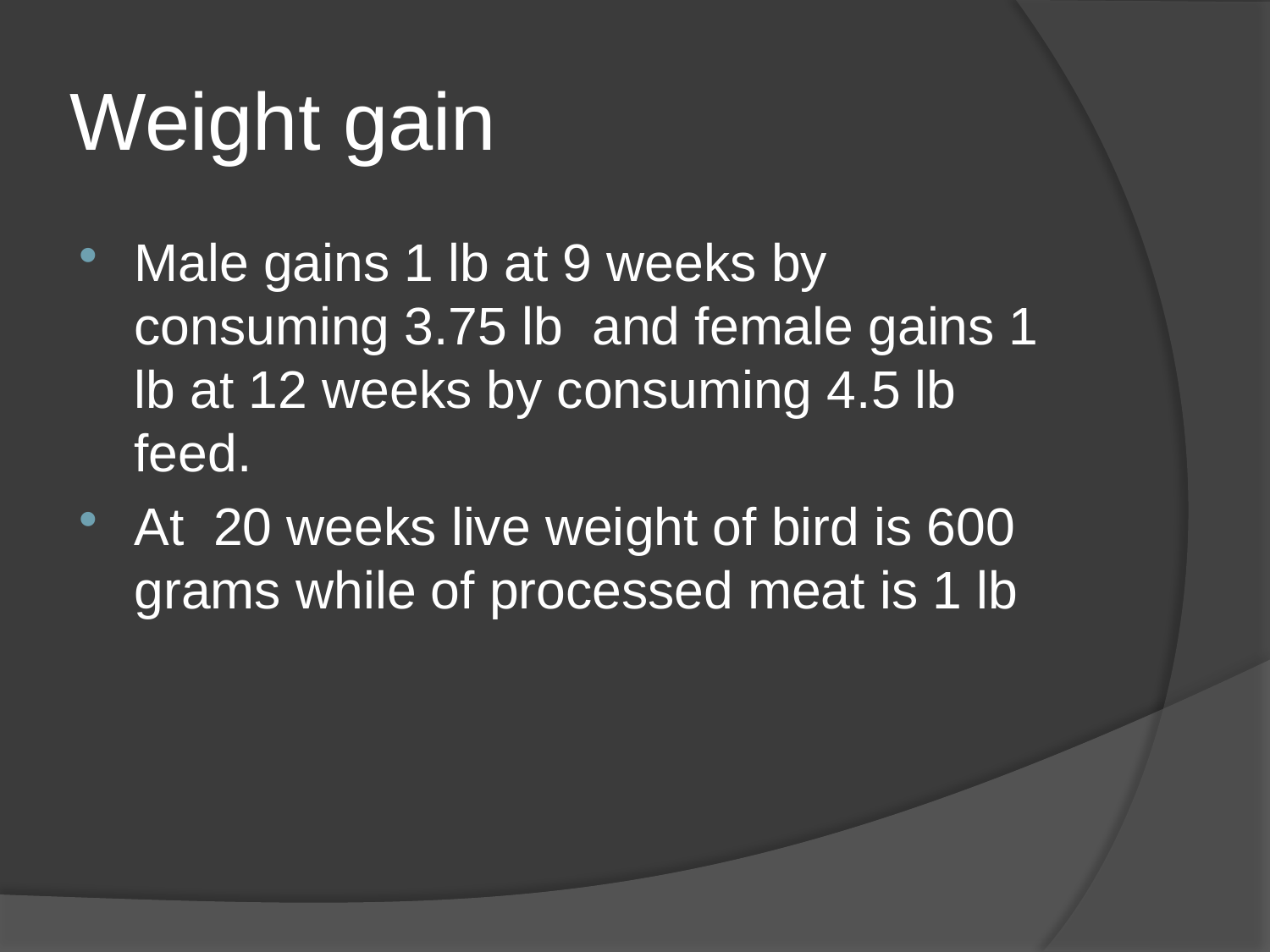

# Weight gain
Male gains 1 lb at 9 weeks by consuming 3.75 lb  and female gains 1 lb at 12 weeks by consuming 4.5 lb feed.
At  20 weeks live weight of bird is 600 grams while of processed meat is 1 lb